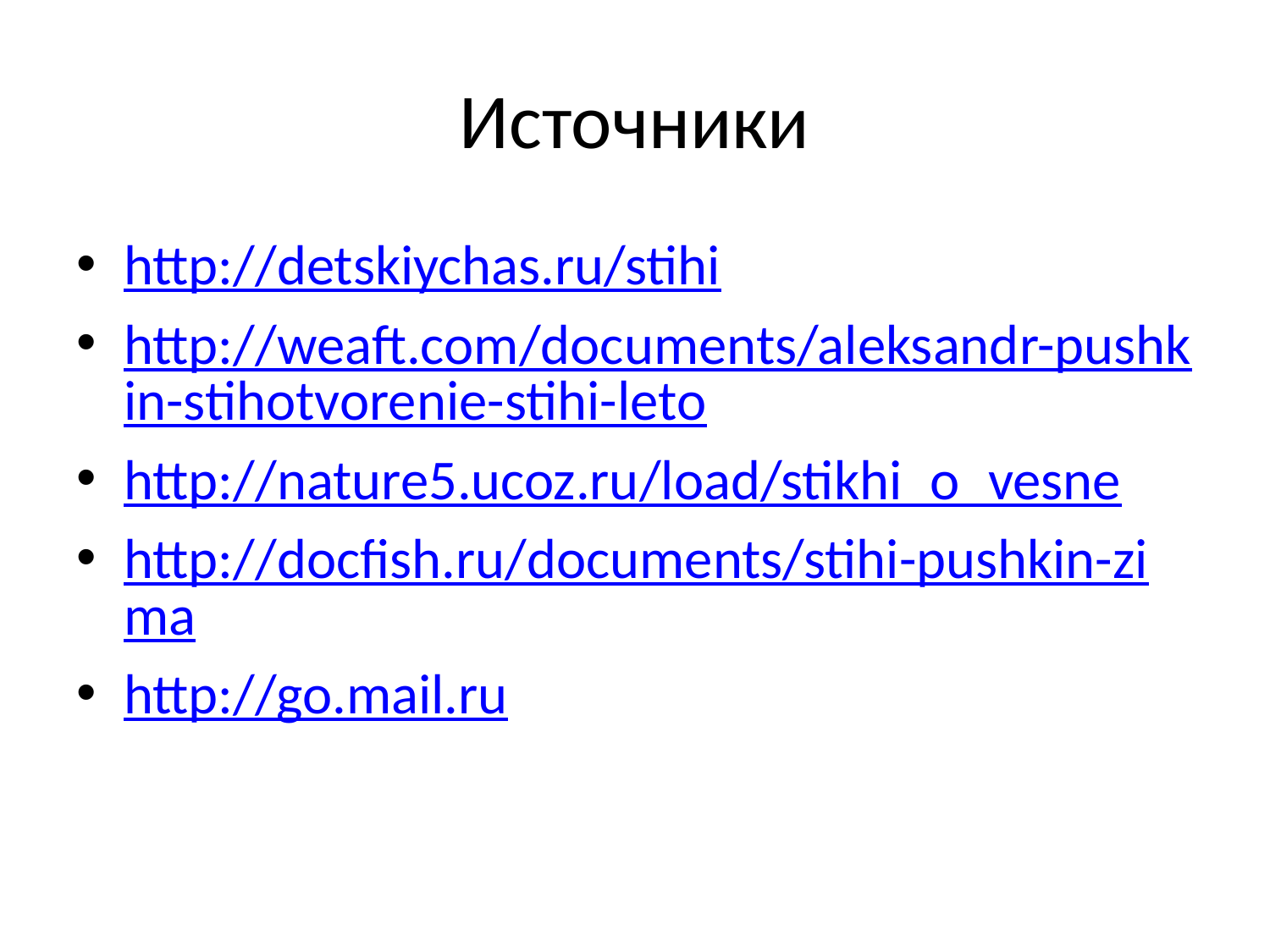

# Источники
http://detskiychas.ru/stihi
http://weaft.com/documents/aleksandr-pushkin-stihotvorenie-stihi-leto
http://nature5.ucoz.ru/load/stikhi_o_vesne
http://docfish.ru/documents/stihi-pushkin-zima
http://go.mail.ru